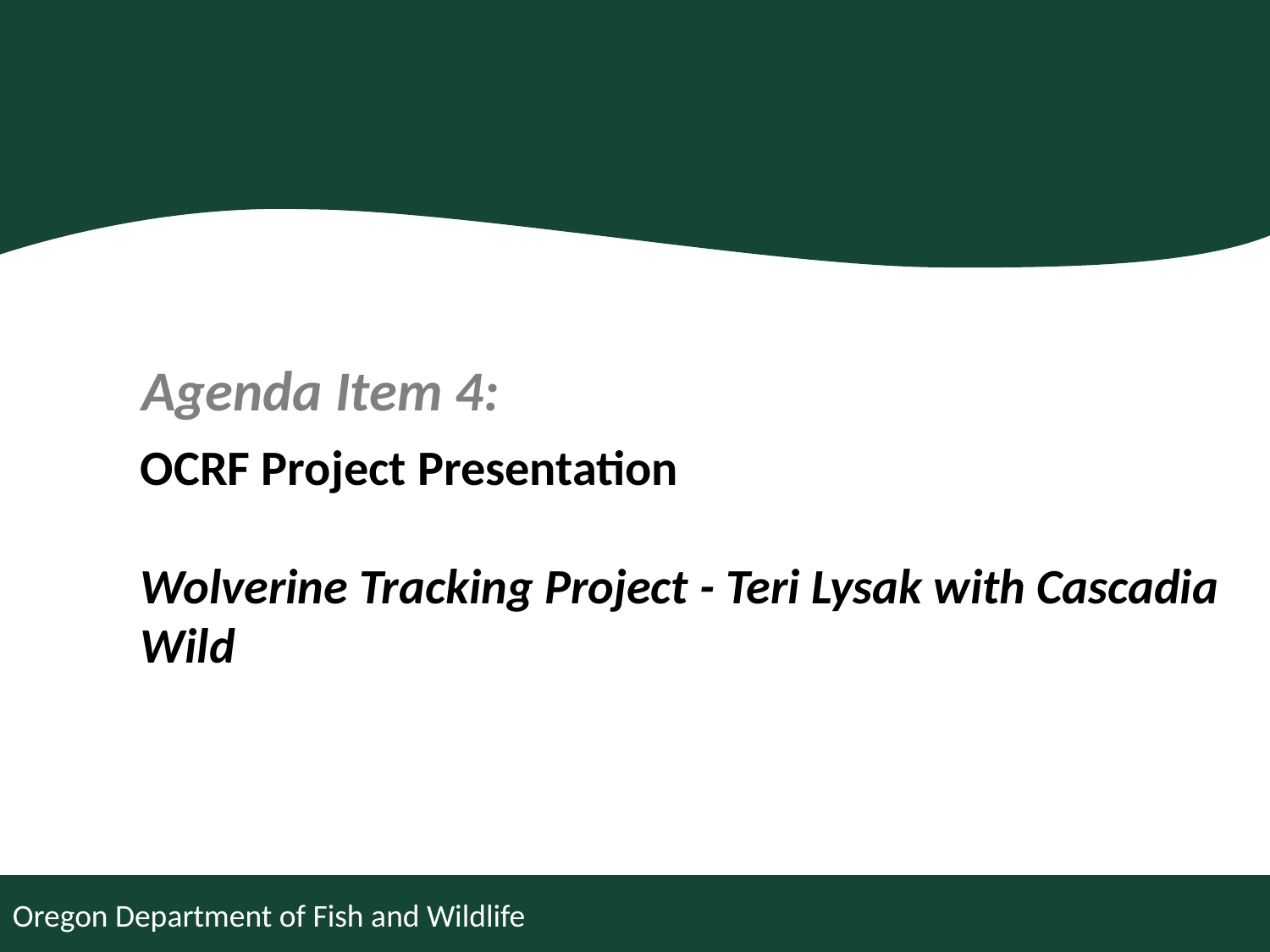

Agenda Item 4:
OCRF Project Presentation

Wolverine Tracking Project - Teri Lysak with Cascadia Wild